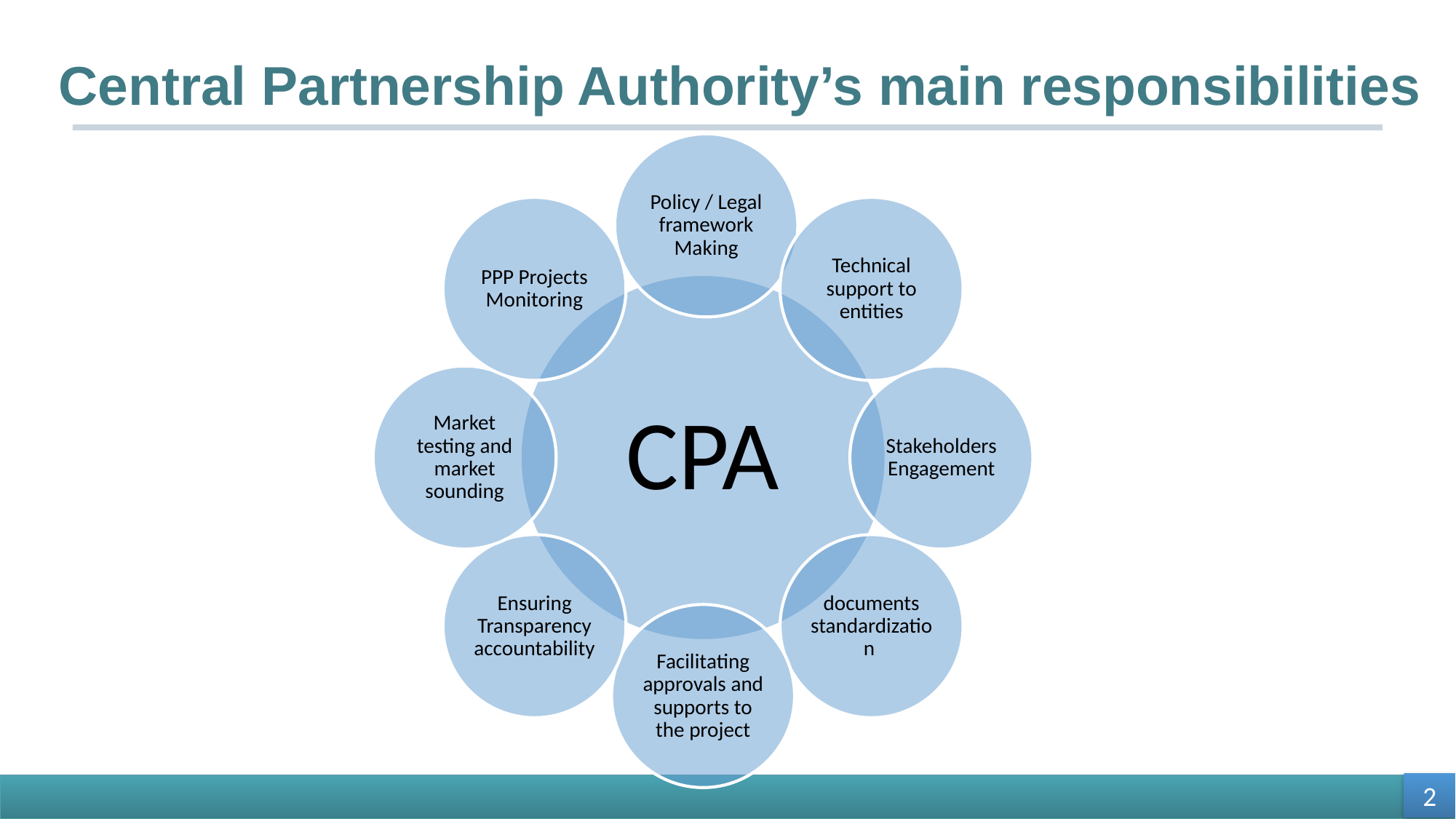

# Central Partnership Authority’s main responsibilities
CPA
Policy / Legal framework Making
Technical support to entities
Stakeholders Engagement
documents standardization
Facilitating approvals and supports to the project
Ensuring Transparency accountability
Market testing and market sounding
PPP Projects Monitoring
2

9/14/2020
6